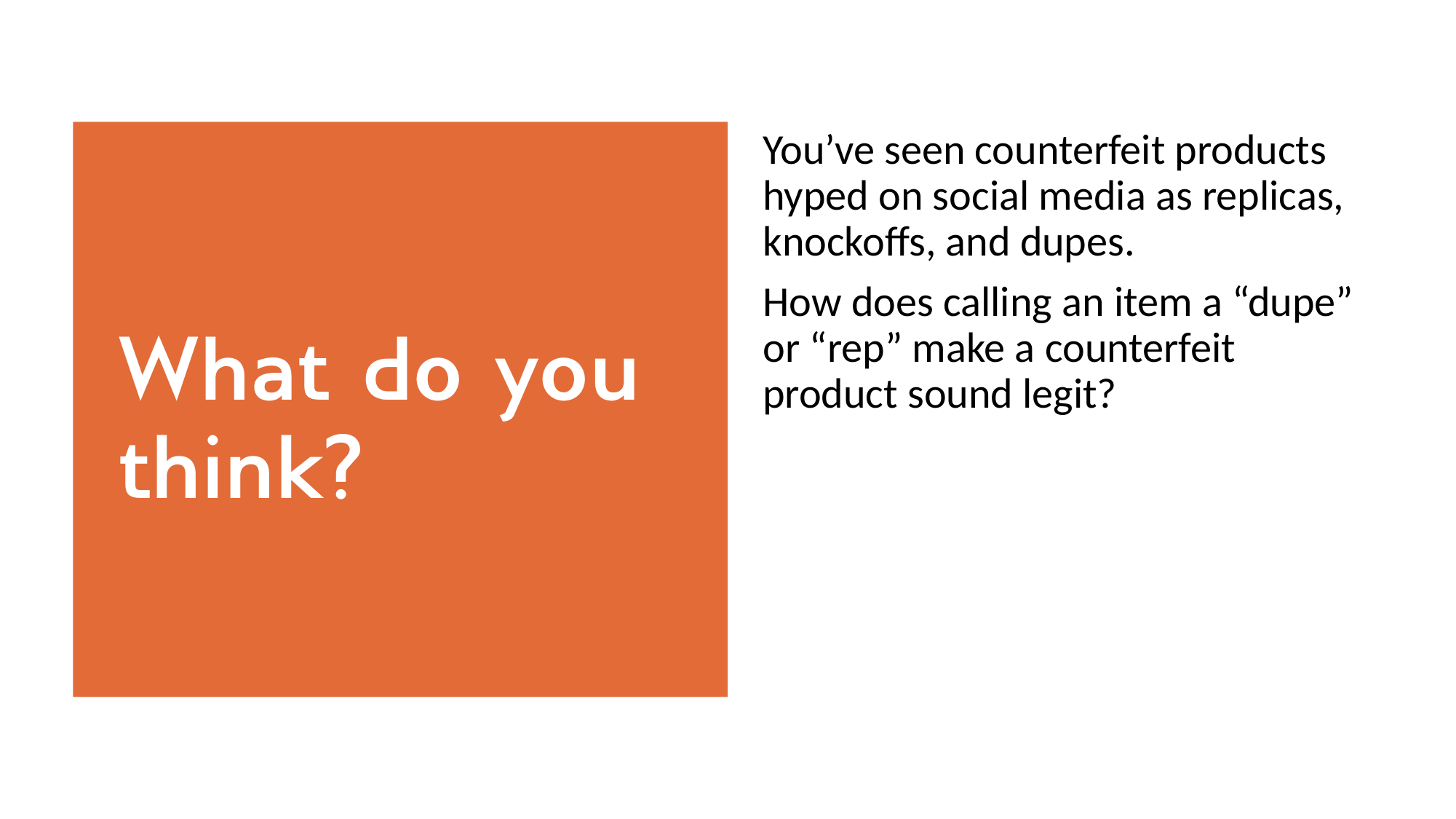

You’ve seen counterfeit products hyped on social media as replicas, knockoffs, and dupes.
How does calling an item a “dupe” or “rep” make a counterfeit product sound legit?

What do you think?